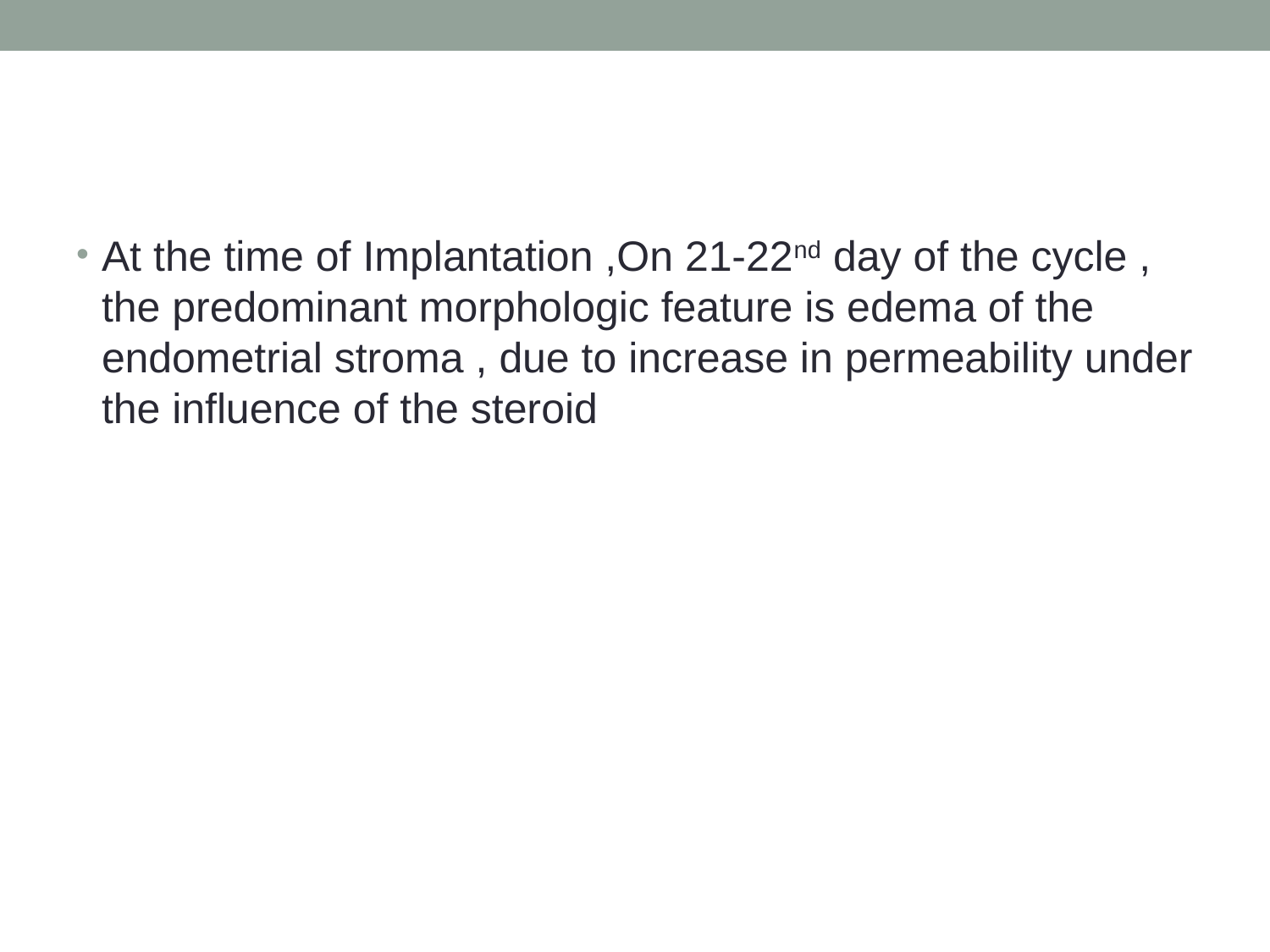

#
At the time of Implantation ,On 21-22nd day of the cycle , the predominant morphologic feature is edema of the endometrial stroma , due to increase in permeability under the influence of the steroid